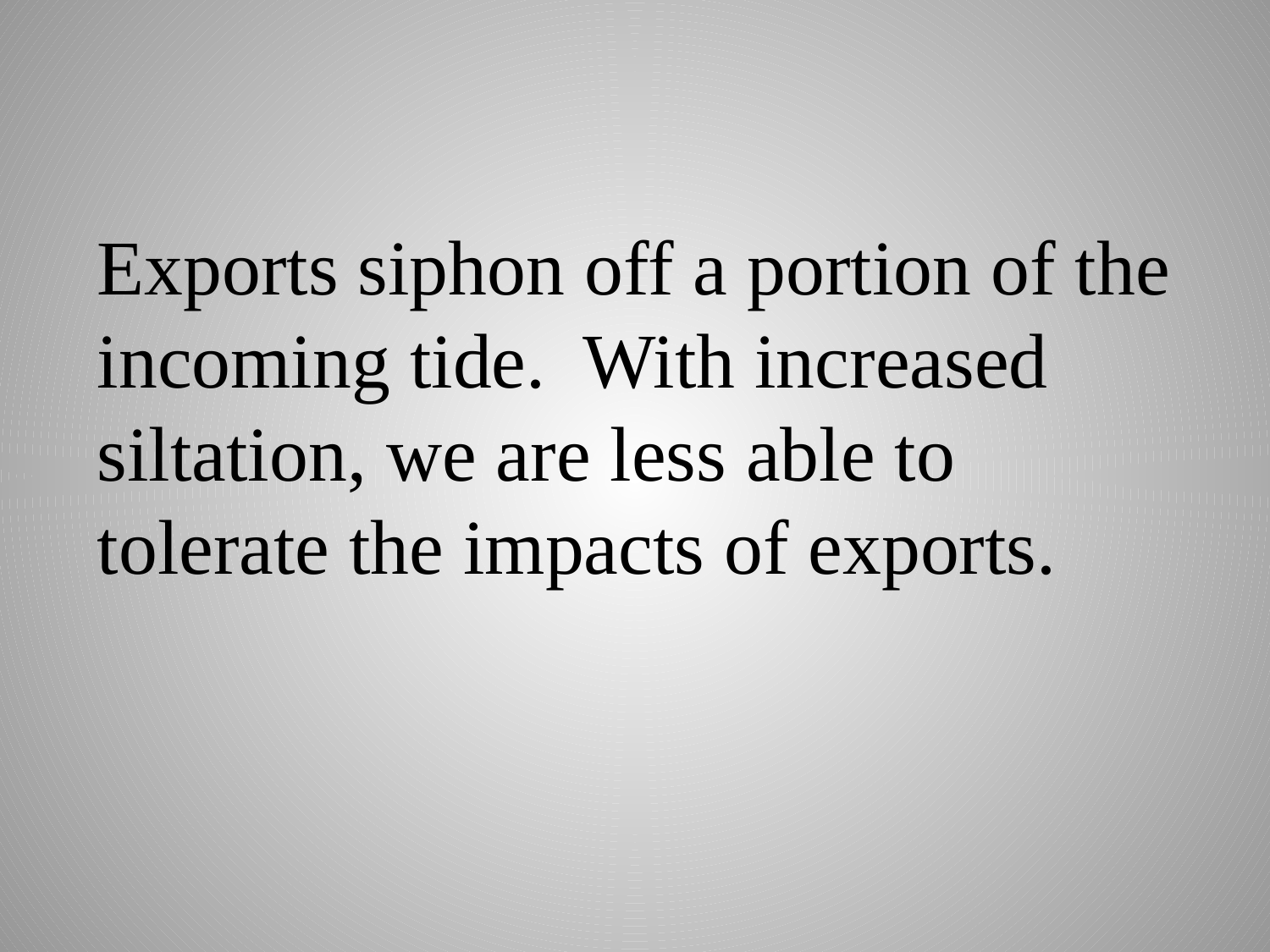

Exports siphon off a portion of the incoming tide.  With increased siltation, we are less able to tolerate the impacts of exports.